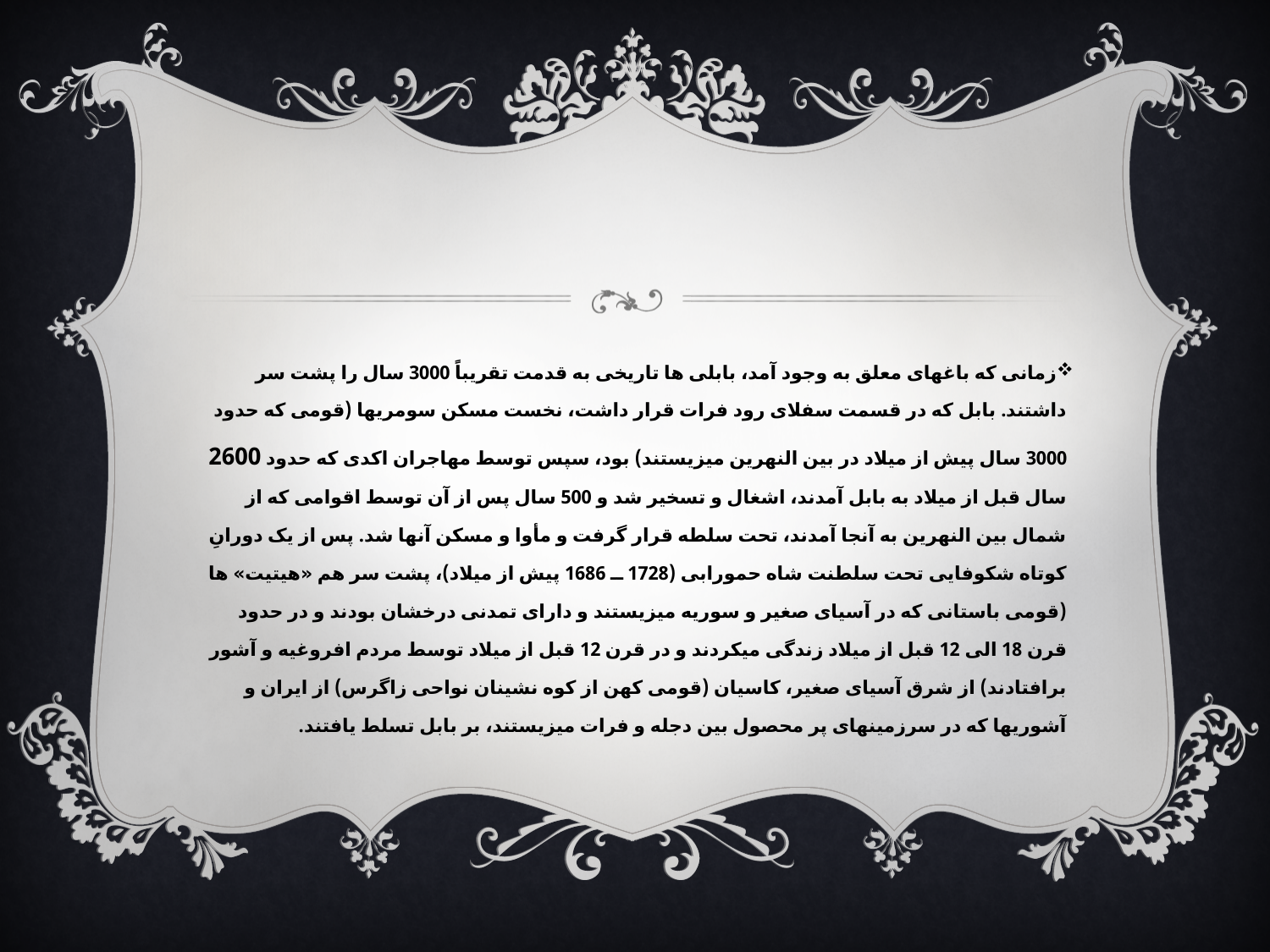

#
زمانی که باغهای معلق به وجود آمد، بابلی ها تاریخی به قدمت تقریباً 3000 سال را پشت سر داشتند. بابل که در قسمت سفلای رود فرات قرار داشت، نخست مسکن سومریها (قومی که حدود 3000 سال پیش از میلاد در بین النهرین میزیستند) بود، سپس توسط مهاجران اکدی که حدود 2600 سال قبل از میلاد به بابل آمدند، اشغال و تسخیر شد و 500 سال پس از آن توسط اقوامی که از شمال بین النهرین به آنجا آمدند، تحت سلطه قرار گرفت و مأوا و مسکن آنها شد. پس از یک دورانِ کوتاه شکوفایی تحت سلطنت شاه حمورابی (1728 ــ 1686 پیش از میلاد)، پشت سر هم «هیتیت» ها (قومی باستانی که در آسیای صغیر و سوریه میزیستند و دارای تمدنی درخشان بودند و در حدود قرن 18 الی 12 قبل از میلاد زندگی میکردند و در قرن 12 قبل از میلاد توسط مردم افروغیه و آشور برافتادند) از شرق آسیای صغیر، کاسیان (قومی کهن از کوه نشینان نواحی زاگرس) از ایران و آشوریها که در سرزمینهای پر محصول بین دجله و فرات میزیستند، بر بابل تسلط یافتند.